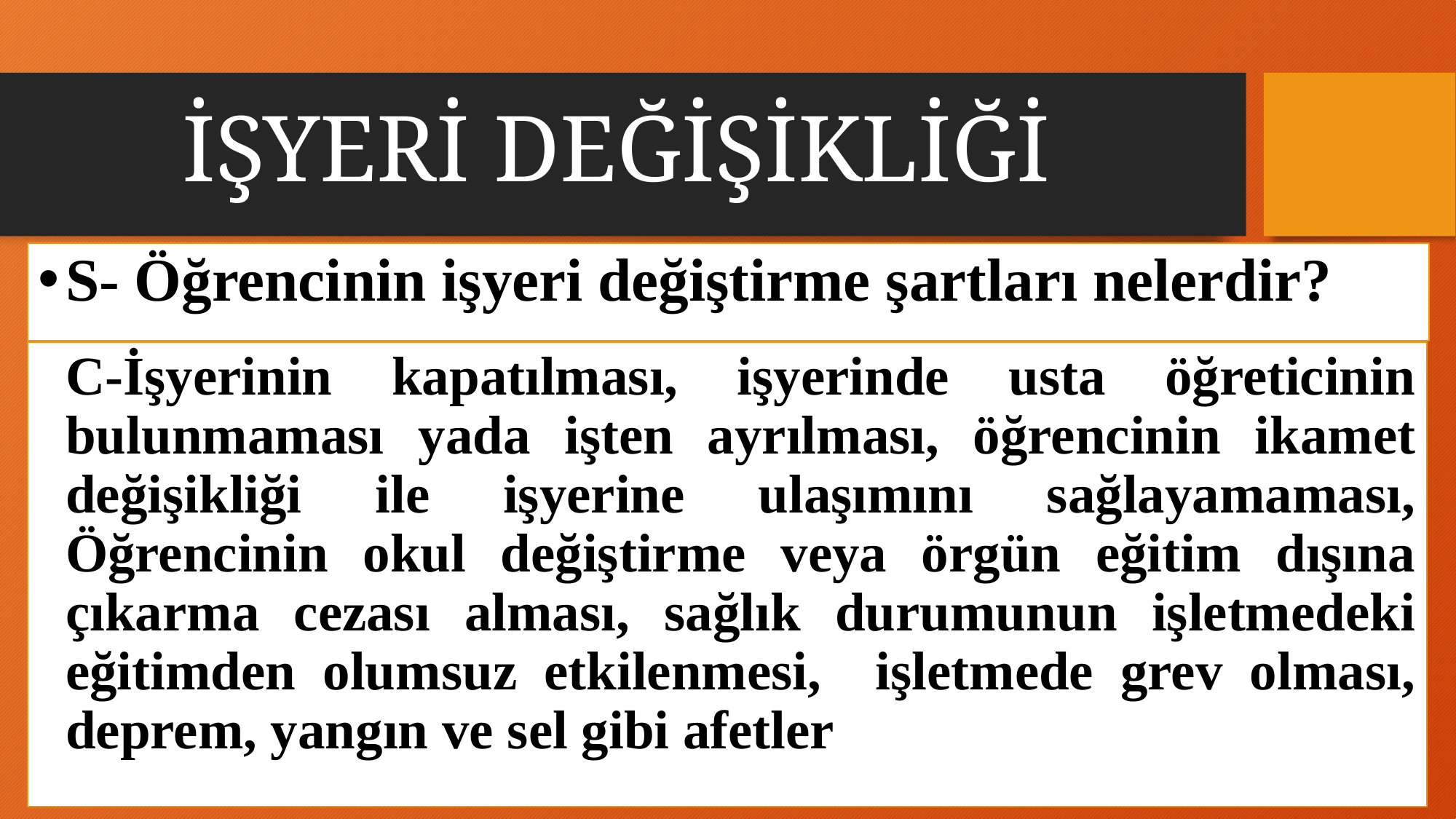

# İŞYERİ DEĞİŞİKLİĞİ
S- Öğrencinin işyeri değiştirme şartları nelerdir?
C-İşyerinin kapatılması, işyerinde usta öğreticinin bulunmaması yada işten ayrılması, öğrencinin ikamet değişikliği ile işyerine ulaşımını sağlayamaması, Öğrencinin okul değiştirme veya örgün eğitim dışına çıkarma cezası alması, sağlık durumunun işletmedeki eğitimden olumsuz etkilenmesi,  işletmede grev olması, deprem, yangın ve sel gibi afetler